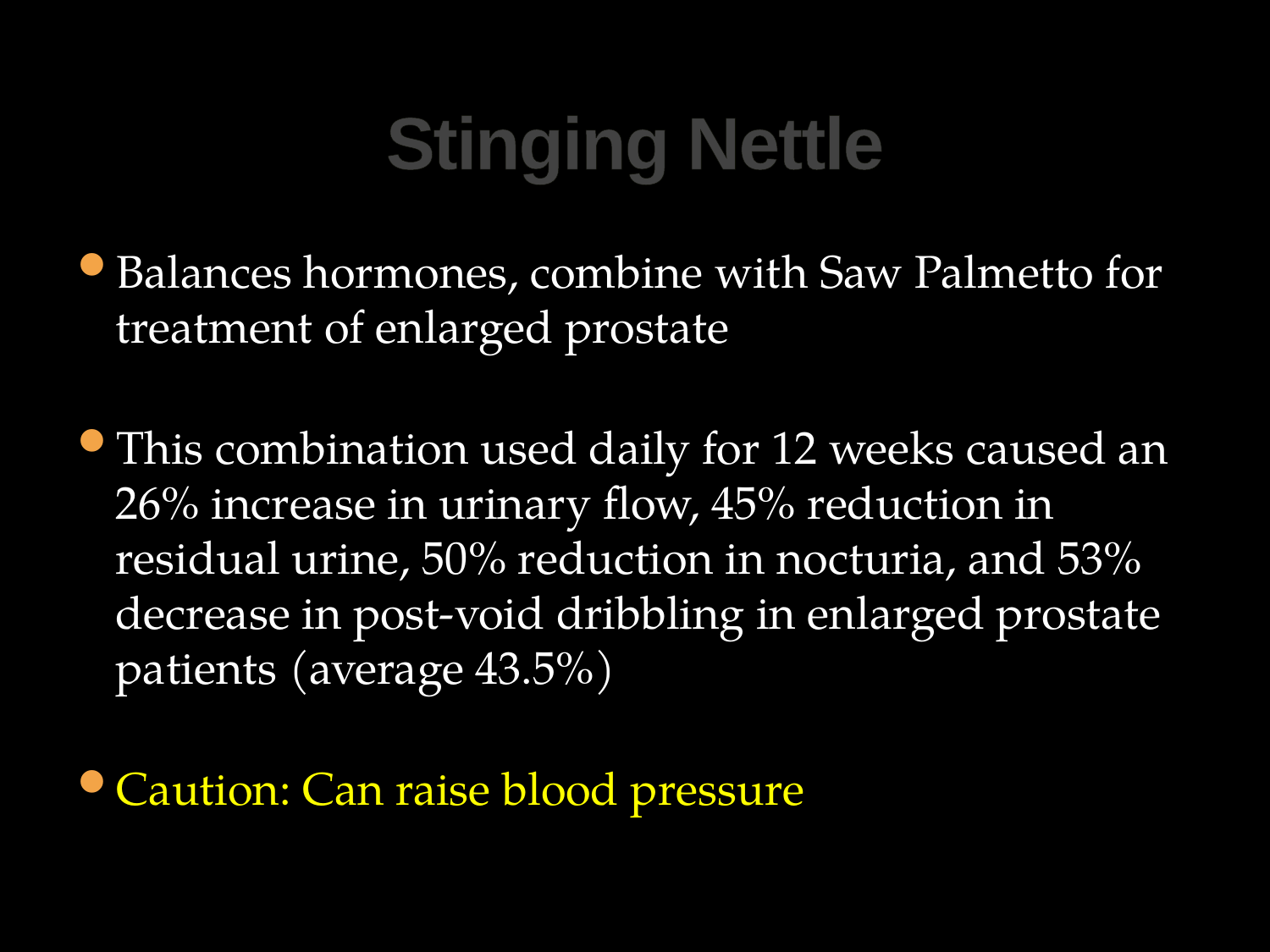

# Stinging Nettle
Balances hormones, combine with Saw Palmetto for treatment of enlarged prostate
This combination used daily for 12 weeks caused an 26% increase in urinary flow, 45% reduction in residual urine, 50% reduction in nocturia, and 53% decrease in post-void dribbling in enlarged prostate patients (average 43.5%)
Caution: Can raise blood pressure